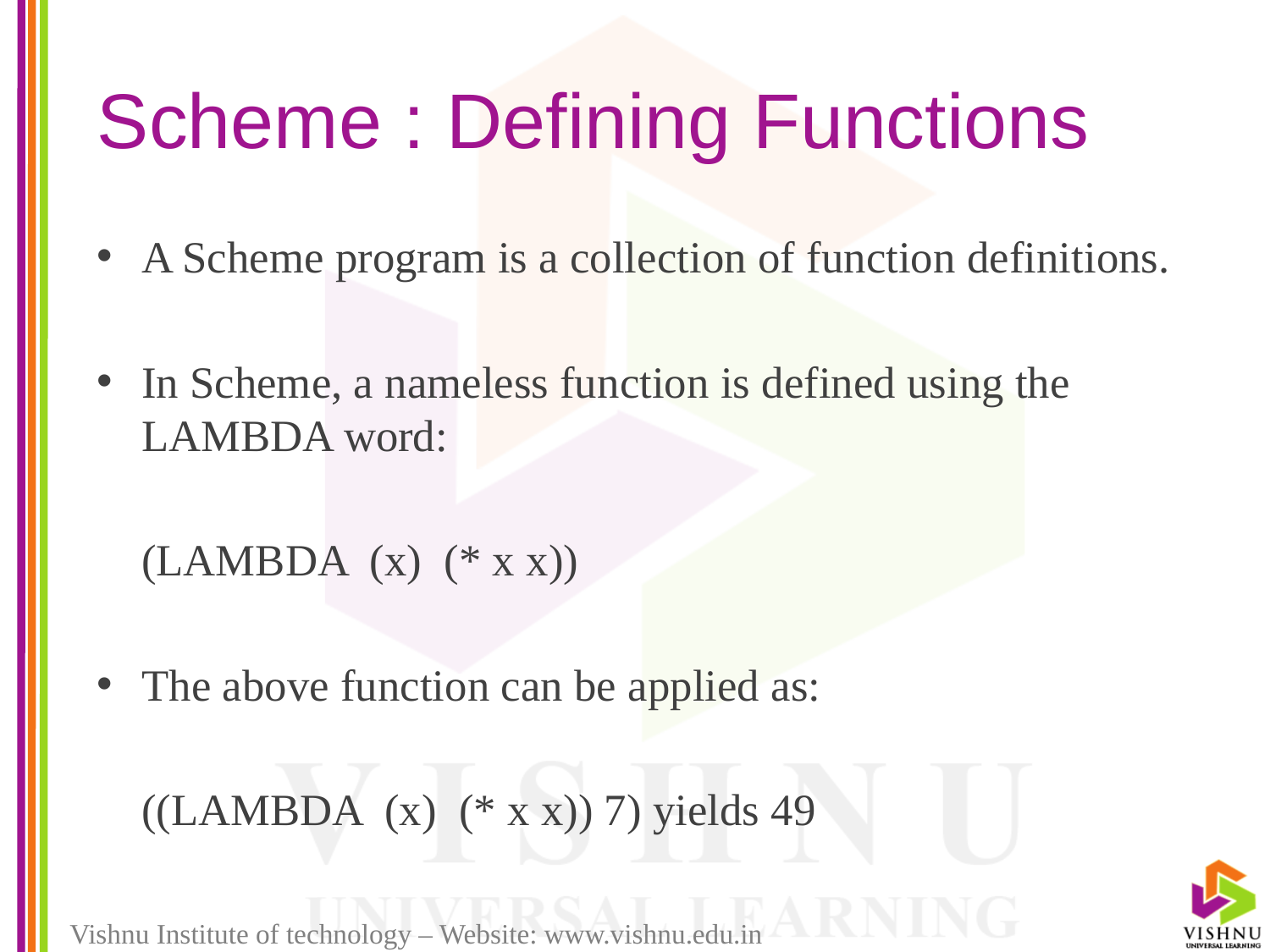

# Scheme : Defining Functions
A Scheme program is a collection of function definitions.

In Scheme, a nameless function is defined using the LAMBDA word:

	(LAMBDA  (x)  (* x x))

The above function can be applied as:

	((LAMBDA  (x)  (* x x)) 7) yields 49